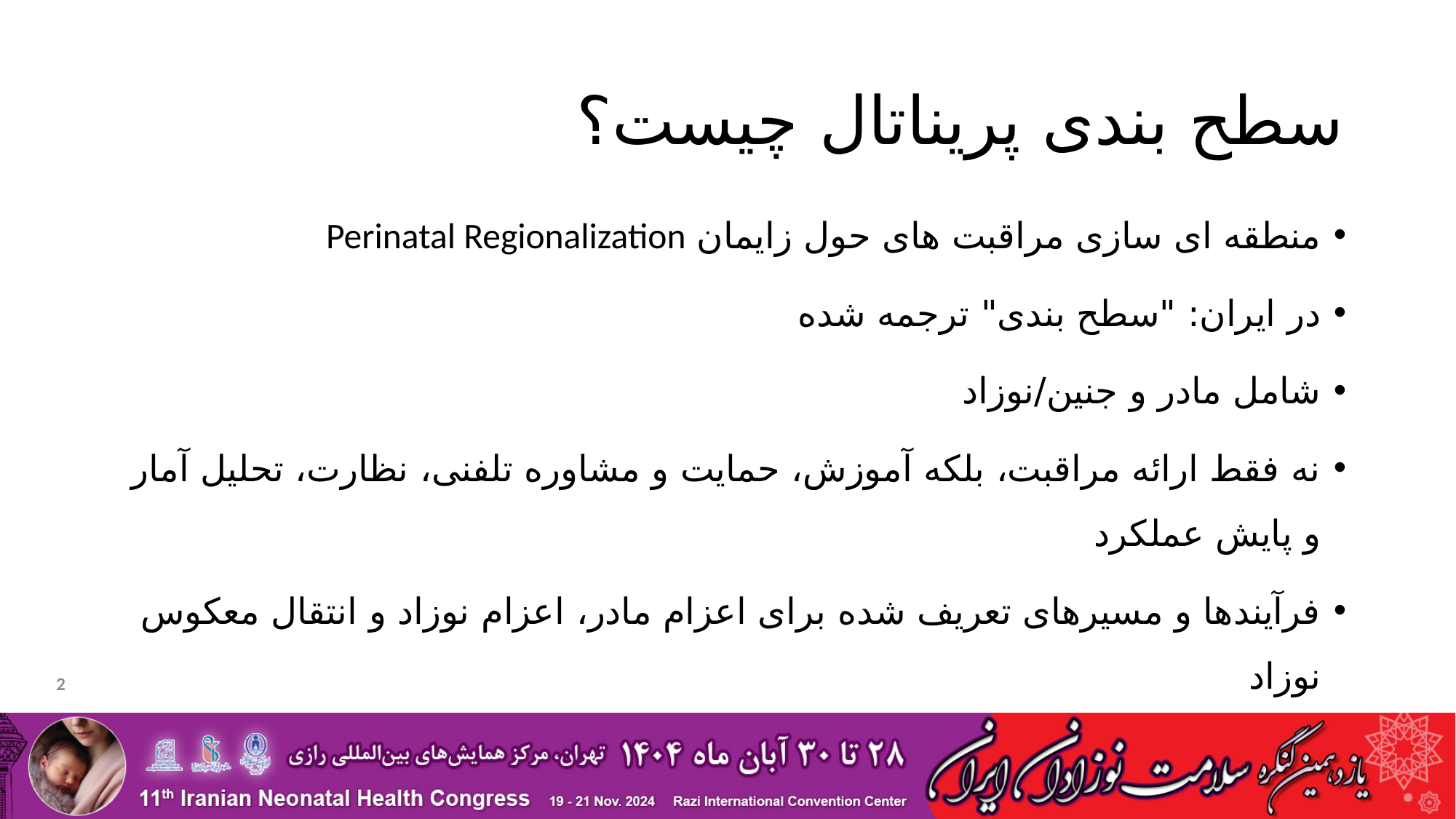

# سطح بندی پریناتال چیست؟
منطقه ای سازی مراقبت های حول زایمان Perinatal Regionalization
در ایران: "سطح بندی" ترجمه شده
شامل مادر و جنین/نوزاد
نه فقط ارائه مراقبت، بلکه آموزش، حمایت و مشاوره تلفنی، نظارت، تحلیل آمار و پایش عملکرد
فرآیندها و مسیرهای تعریف شده برای اعزام مادر، اعزام نوزاد و انتقال معکوس نوزاد
2